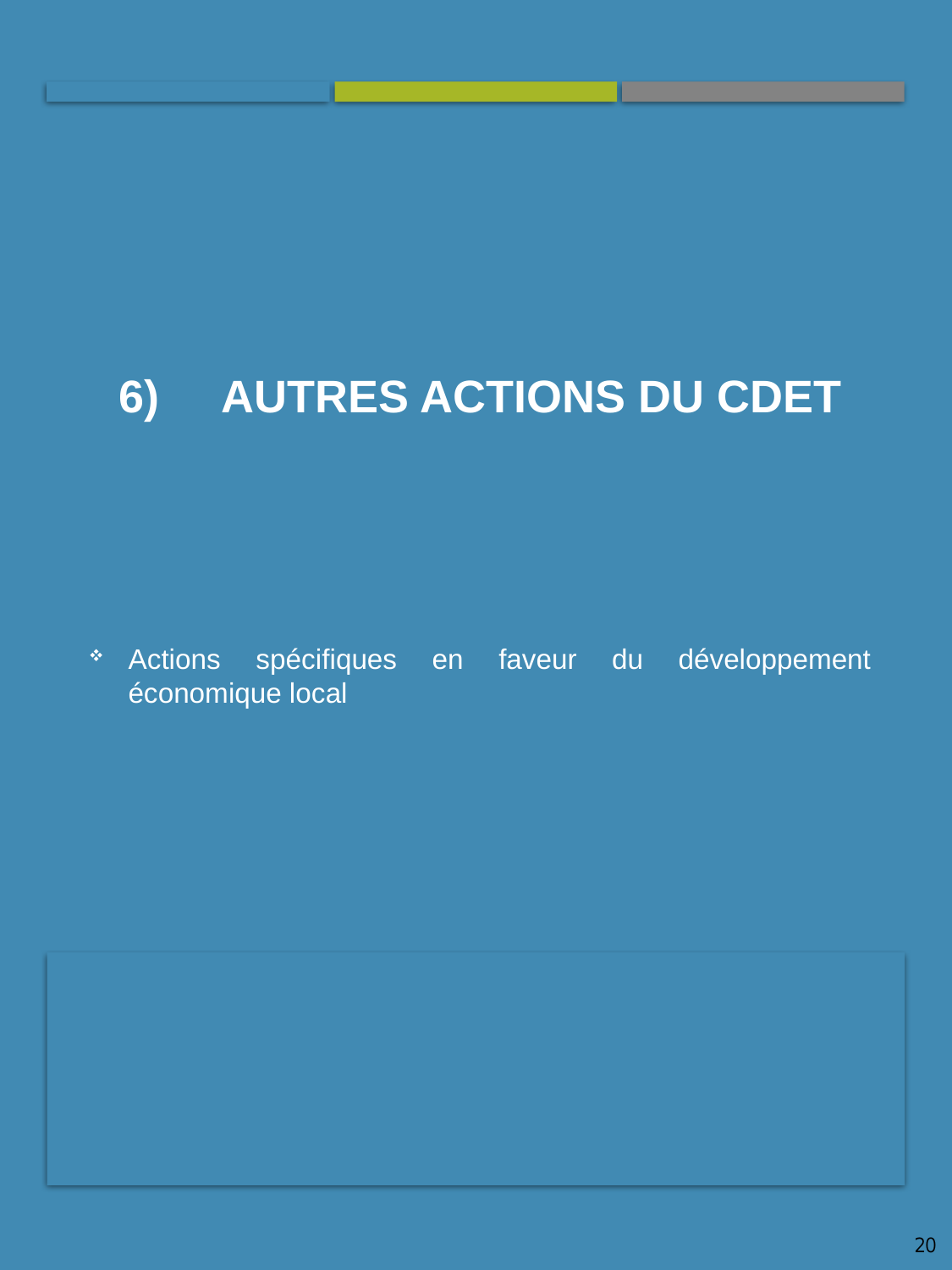

# 6)	Autres actions du CDET
Actions spécifiques en faveur du développement économique local

20